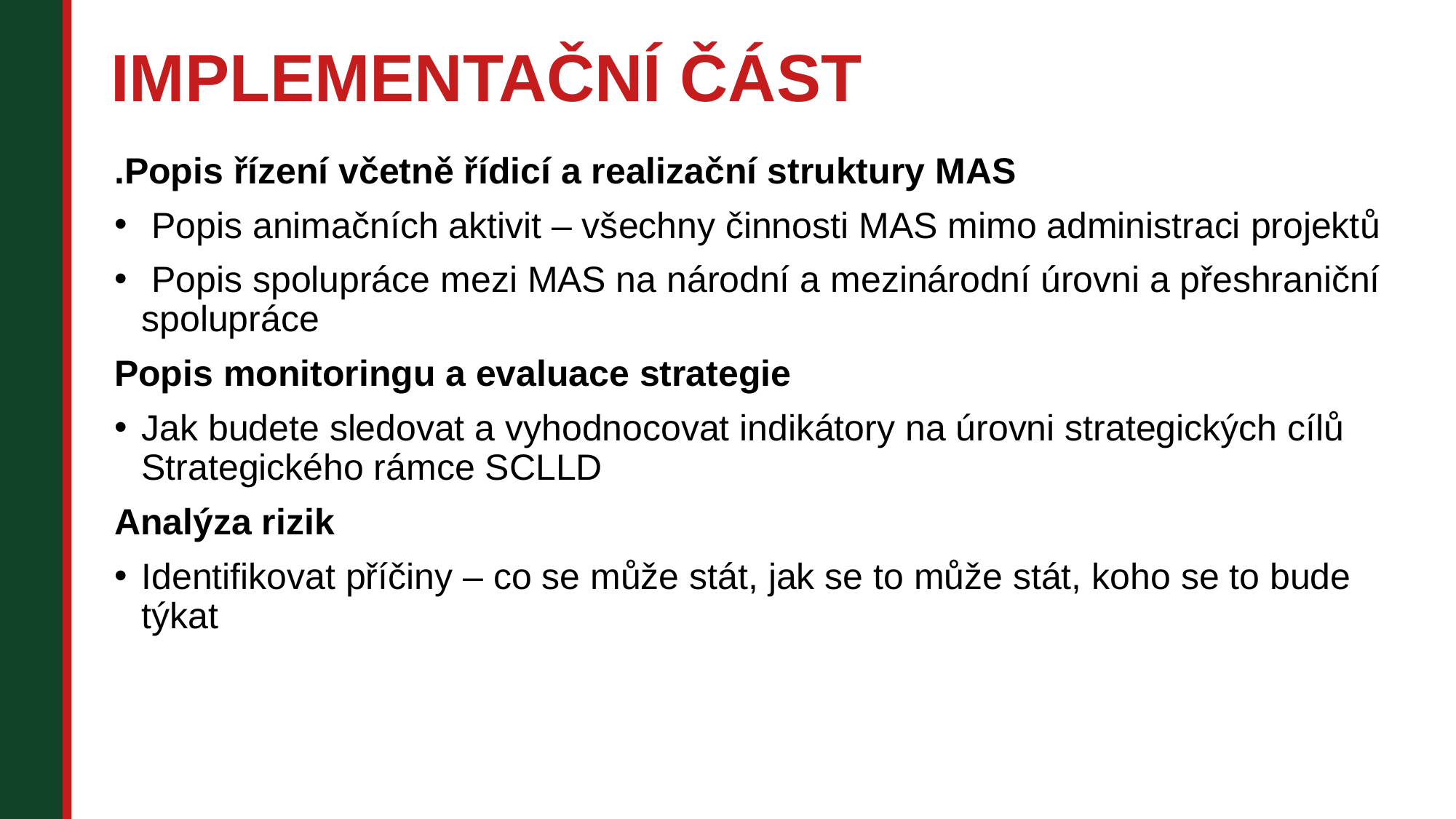

# Implementační část
.Popis řízení včetně řídicí a realizační struktury MAS
 Popis animačních aktivit – všechny činnosti MAS mimo administraci projektů
 Popis spolupráce mezi MAS na národní a mezinárodní úrovni a přeshraniční spolupráce
Popis monitoringu a evaluace strategie
Jak budete sledovat a vyhodnocovat indikátory na úrovni strategických cílů Strategického rámce SCLLD
Analýza rizik
Identifikovat příčiny – co se může stát, jak se to může stát, koho se to bude týkat